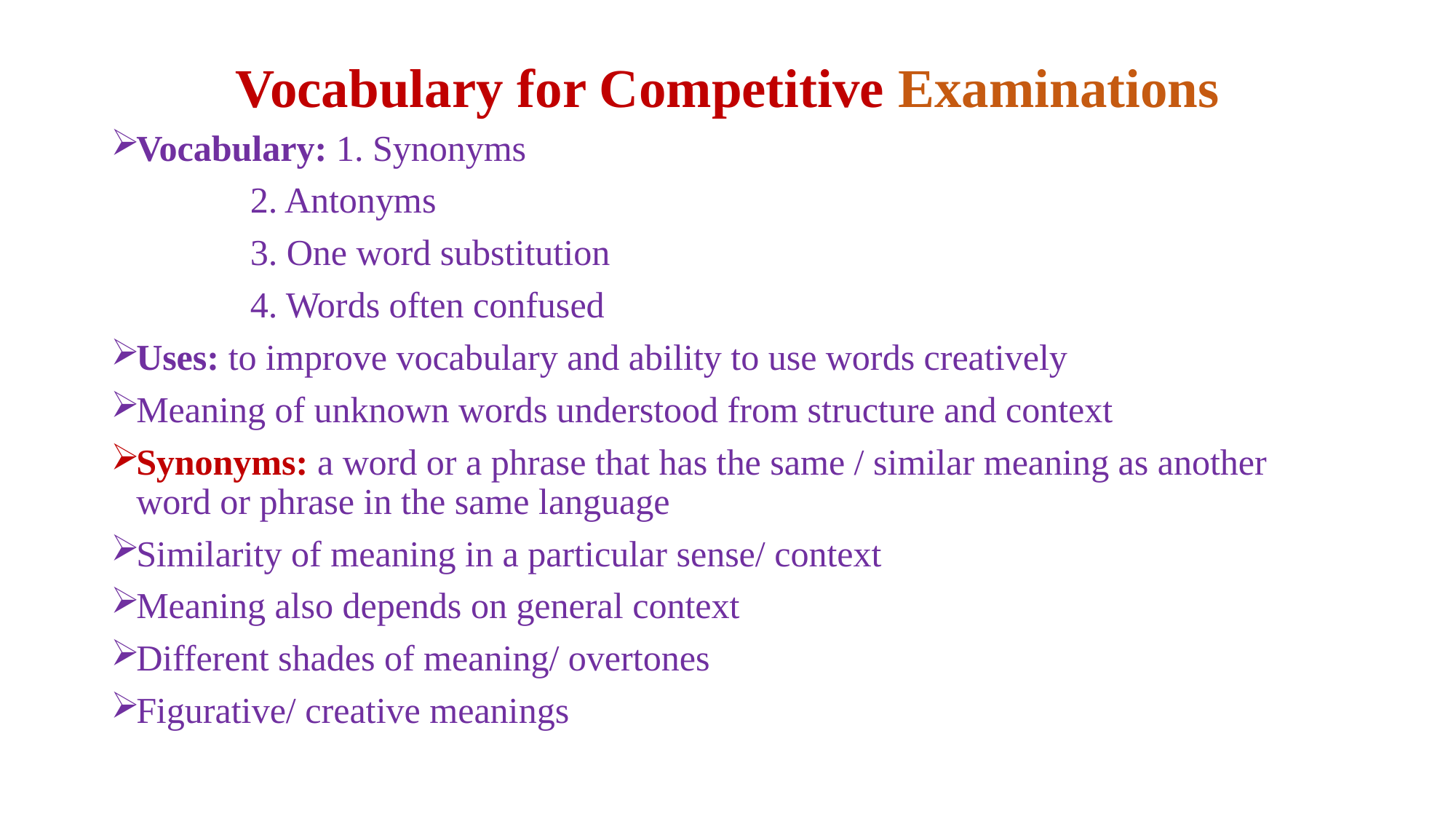

# Vocabulary for Competitive Examinations
Vocabulary: 1. Synonyms
		     2. Antonyms
		     3. One word substitution
		     4. Words often confused
Uses: to improve vocabulary and ability to use words creatively
Meaning of unknown words understood from structure and context
Synonyms: a word or a phrase that has the same / similar meaning as another word or phrase in the same language
Similarity of meaning in a particular sense/ context
Meaning also depends on general context
Different shades of meaning/ overtones
Figurative/ creative meanings